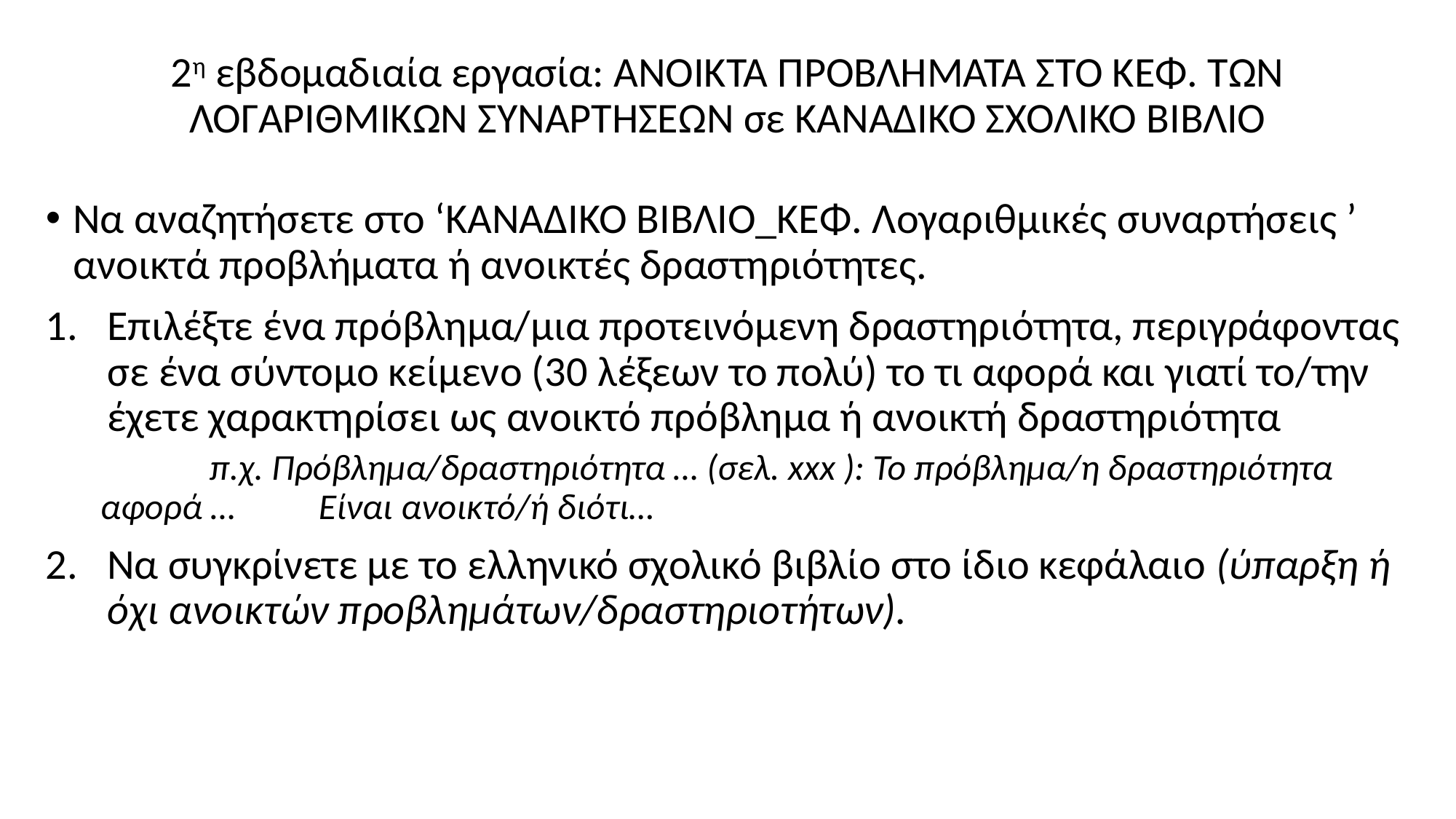

# 2η εβδομαδιαία εργασία: ΑΝΟΙΚΤΑ ΠΡΟΒΛΗΜΑΤΑ ΣΤΟ ΚΕΦ. ΤΩΝ ΛΟΓΑΡΙΘΜΙΚΩΝ ΣΥΝΑΡΤΗΣΕΩΝ σε ΚΑΝΑΔΙΚΟ ΣΧΟΛΙΚΟ ΒΙΒΛΙΟ
Να αναζητήσετε στο ‘ΚΑΝΑΔΙΚΟ ΒΙΒΛΙΟ_ΚΕΦ. Λογαριθμικές συναρτήσεις ’ ανοικτά προβλήματα ή ανοικτές δραστηριότητες.
Επιλέξτε ένα πρόβλημα/μια προτεινόμενη δραστηριότητα, περιγράφοντας σε ένα σύντομο κείμενο (30 λέξεων το πολύ) το τι αφορά και γιατί το/την έχετε χαρακτηρίσει ως ανοικτό πρόβλημα ή ανοικτή δραστηριότητα
	π.χ. Πρόβλημα/δραστηριότητα … (σελ. xxx ): Το πρόβλημα/η δραστηριότητα αφορά … 	Είναι ανοικτό/ή διότι…
Να συγκρίνετε με το ελληνικό σχολικό βιβλίο στο ίδιο κεφάλαιο (ύπαρξη ή όχι ανοικτών προβλημάτων/δραστηριοτήτων).